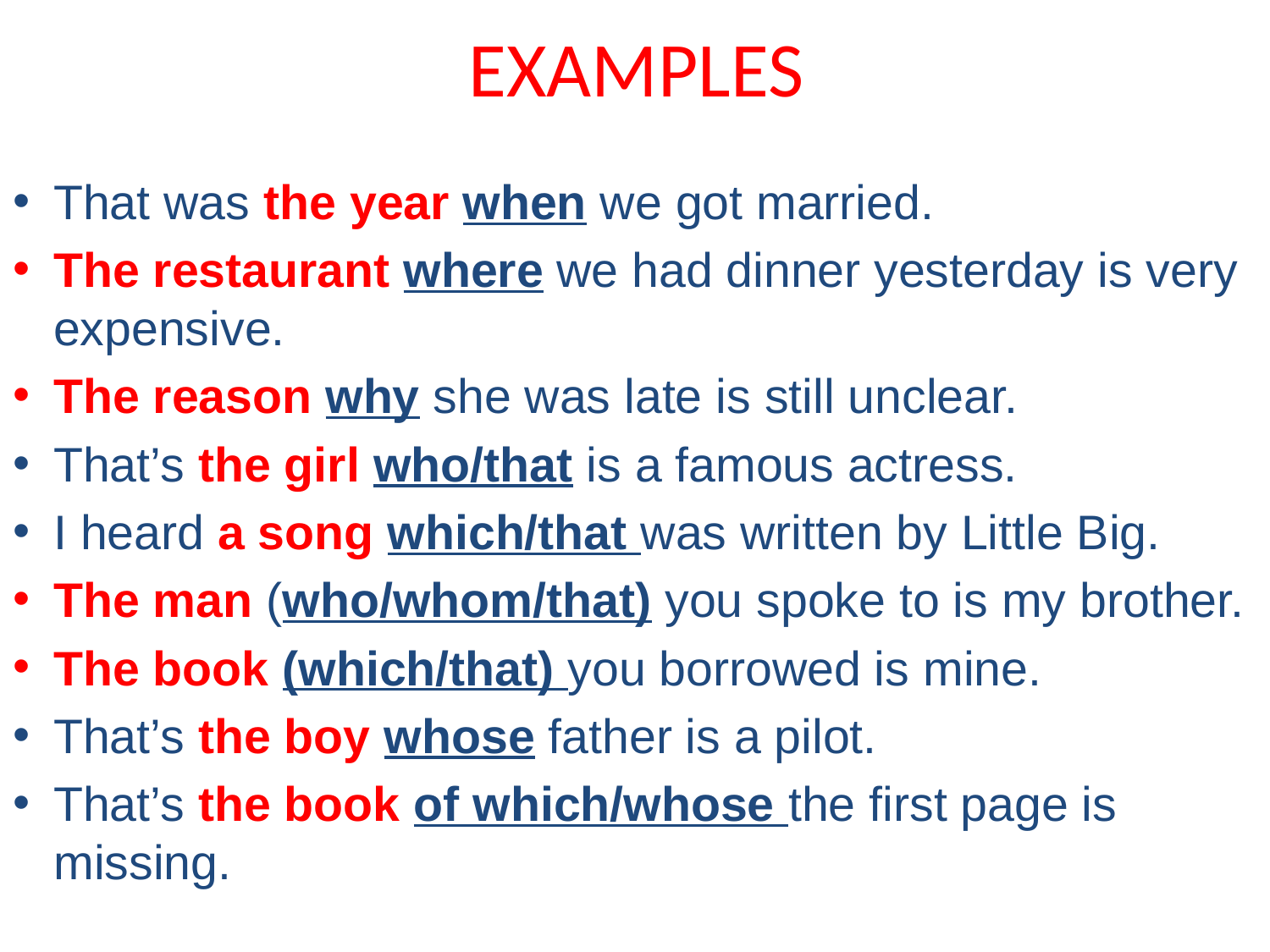

# EXAMPLES
That was the year when we got married.
The restaurant where we had dinner yesterday is very expensive.
The reason why she was late is still unclear.
That’s the girl who/that is a famous actress.
I heard a song which/that was written by Little Big.
The man (who/whom/that) you spoke to is my brother.
The book (which/that) you borrowed is mine.
That’s the boy whose father is a pilot.
That’s the book of which/whose the first page is missing.